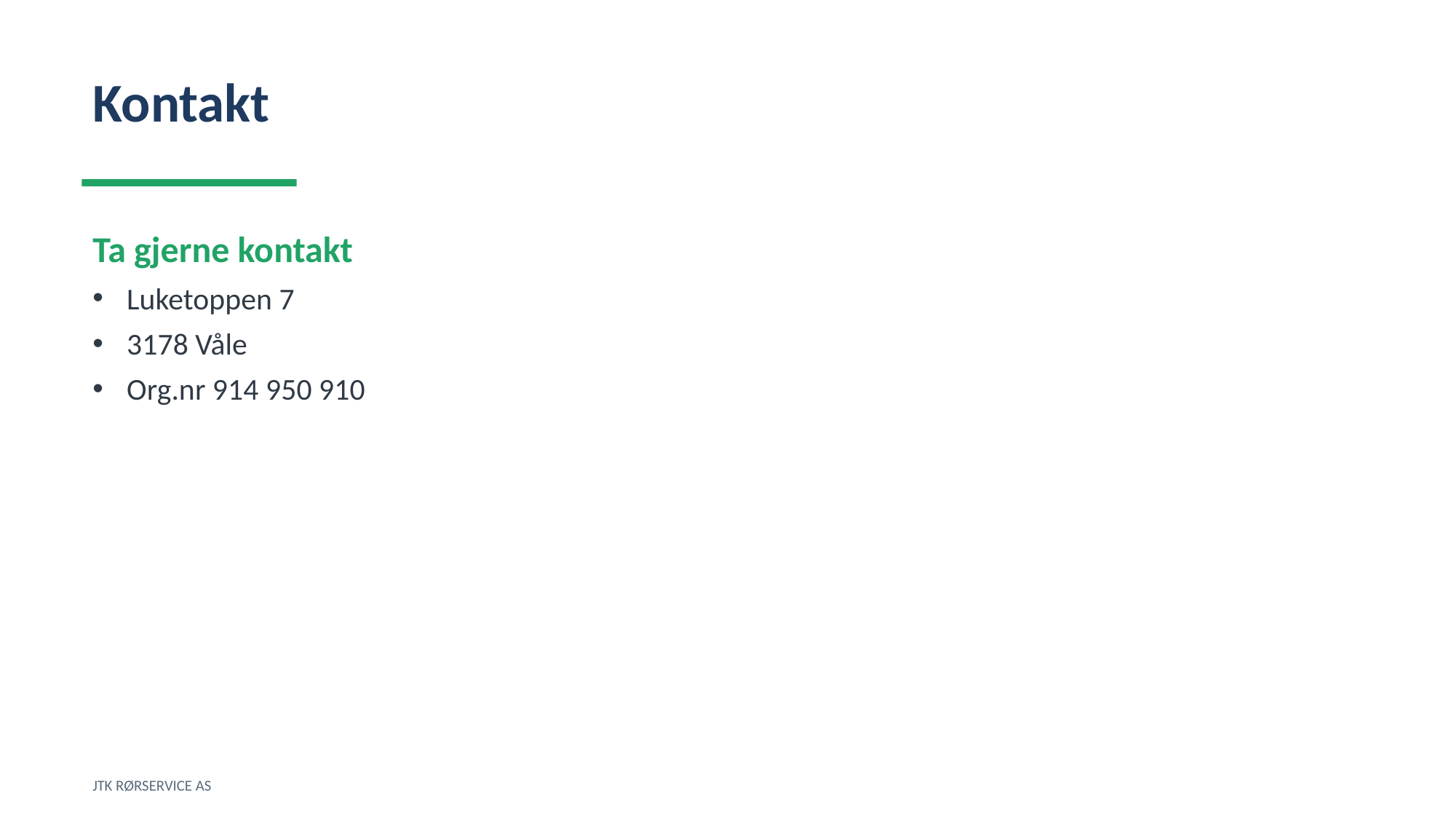

Kontakt

Ta gjerne kontakt
Luketoppen 7
3178 Våle
Org.nr 914 950 910
JTK RØRSERVICE AS